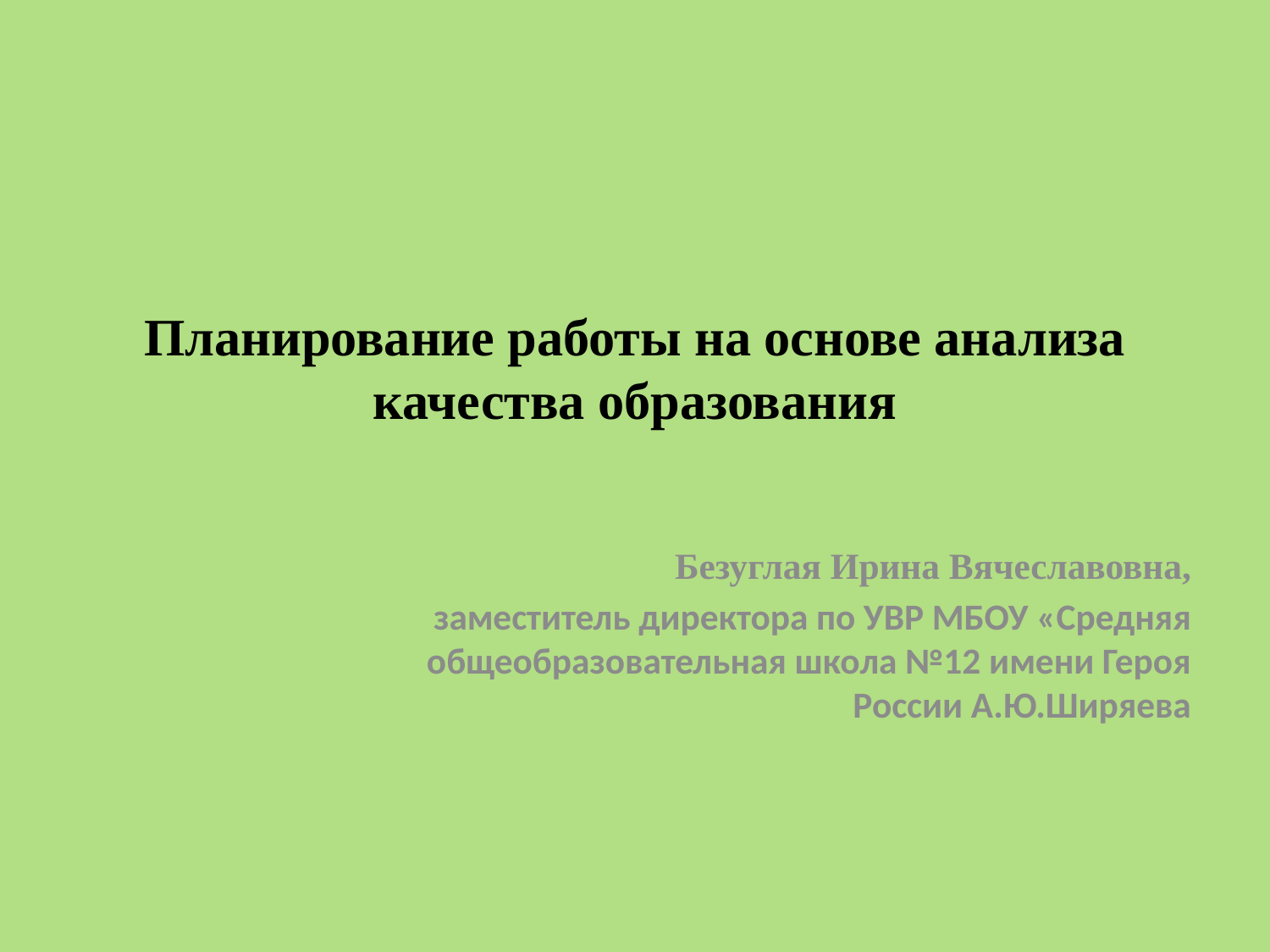

# Планирование работы на основе анализа качества образования
Безуглая Ирина Вячеславовна,
заместитель директора по УВР МБОУ «Средняя общеобразовательная школа №12 имени Героя России А.Ю.Ширяева